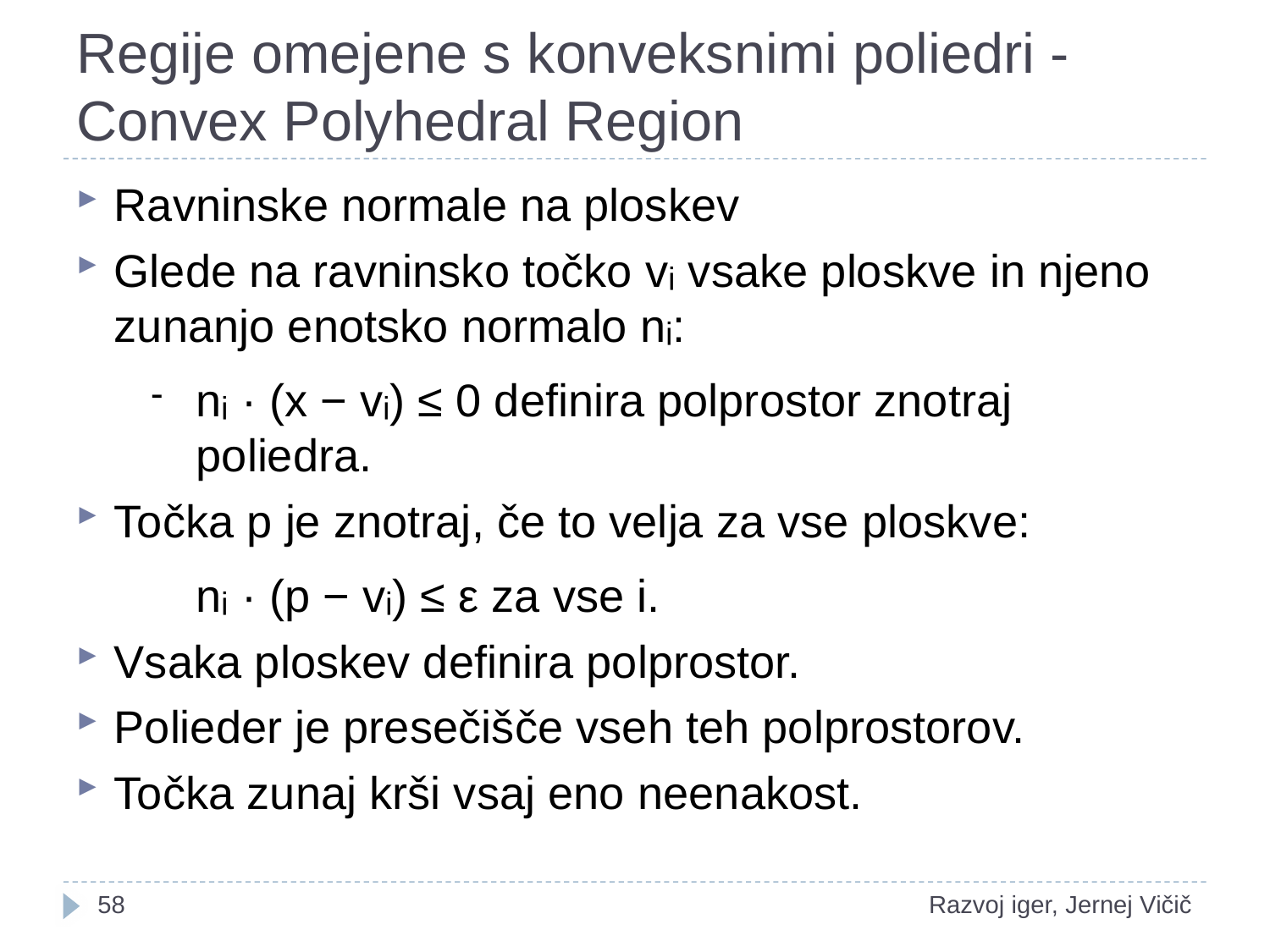

# Regije omejene s konveksnimi poliedri - Convex Polyhedral Region
Ravninske normale na ploskev
Glede na ravninsko točko vᵢ vsake ploskve in njeno zunanjo enotsko normalo nᵢ:
nᵢ · (x − vᵢ) ≤ 0 definira polprostor znotraj poliedra.
Točka p je znotraj, če to velja za vse ploskve:
nᵢ · (p − vᵢ) ≤ ε za vse i.
Vsaka ploskev definira polprostor.
Polieder je presečišče vseh teh polprostorov.
Točka zunaj krši vsaj eno neenakost.

58
Razvoj iger, Jernej Vičič